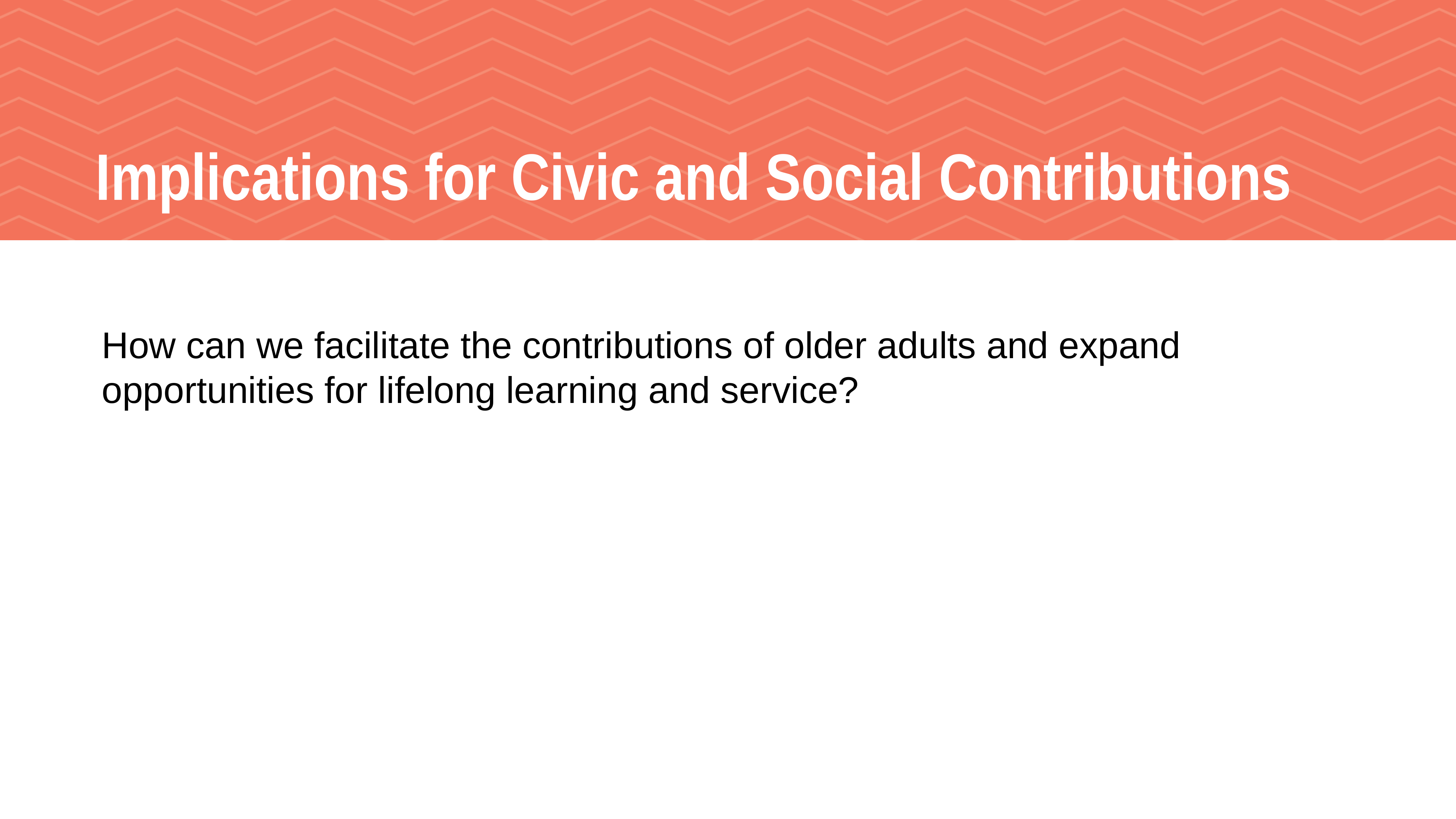

# Implications for Civic and Social Contributions
How can we facilitate the contributions of older adults and expand opportunities for lifelong learning and service?